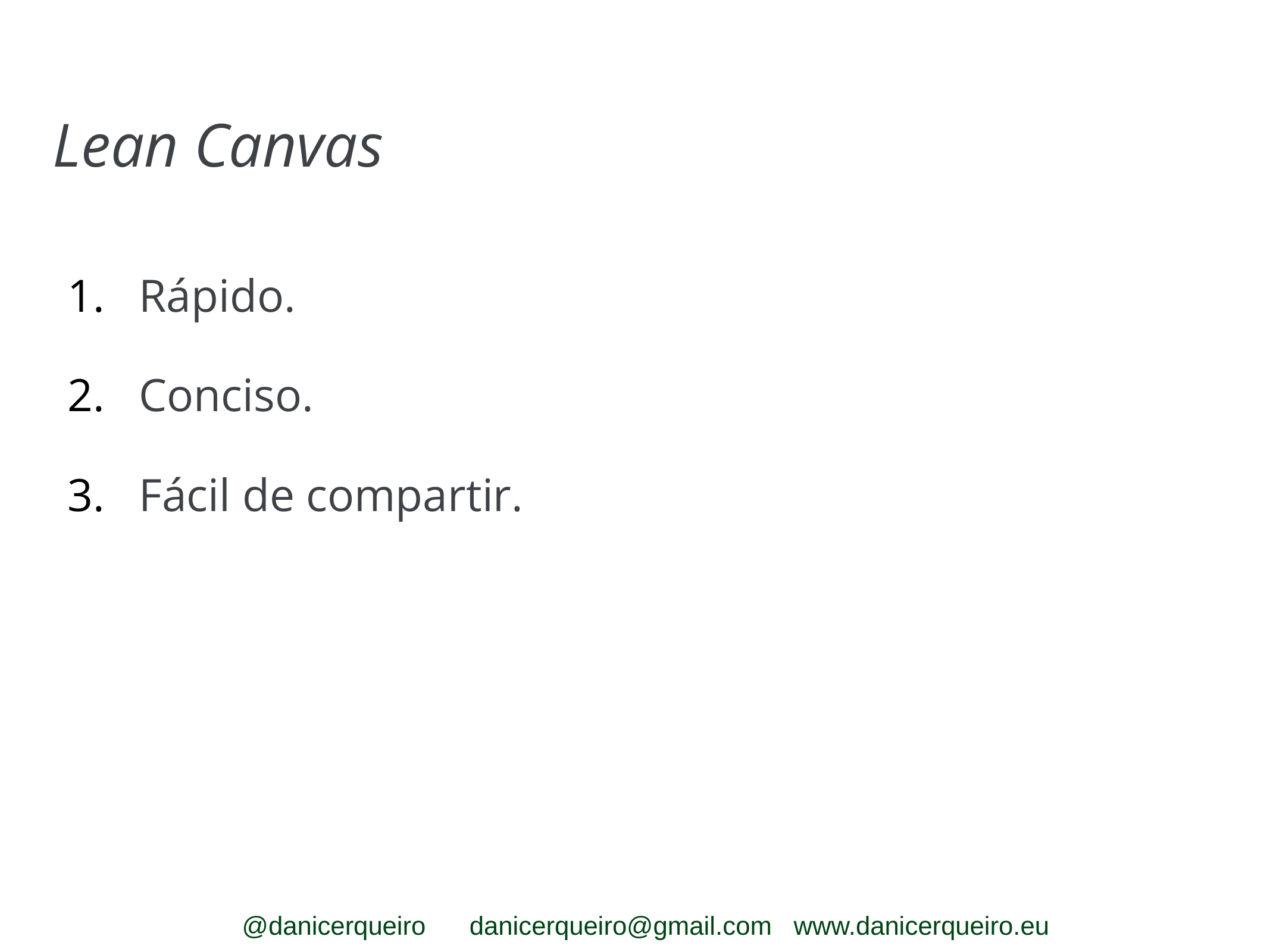

Lean Canvas
Rápido.

Conciso.

Fácil de compartir.

@danicerqueiro      danicerqueiro@gmail.com   www.danicerqueiro.eu